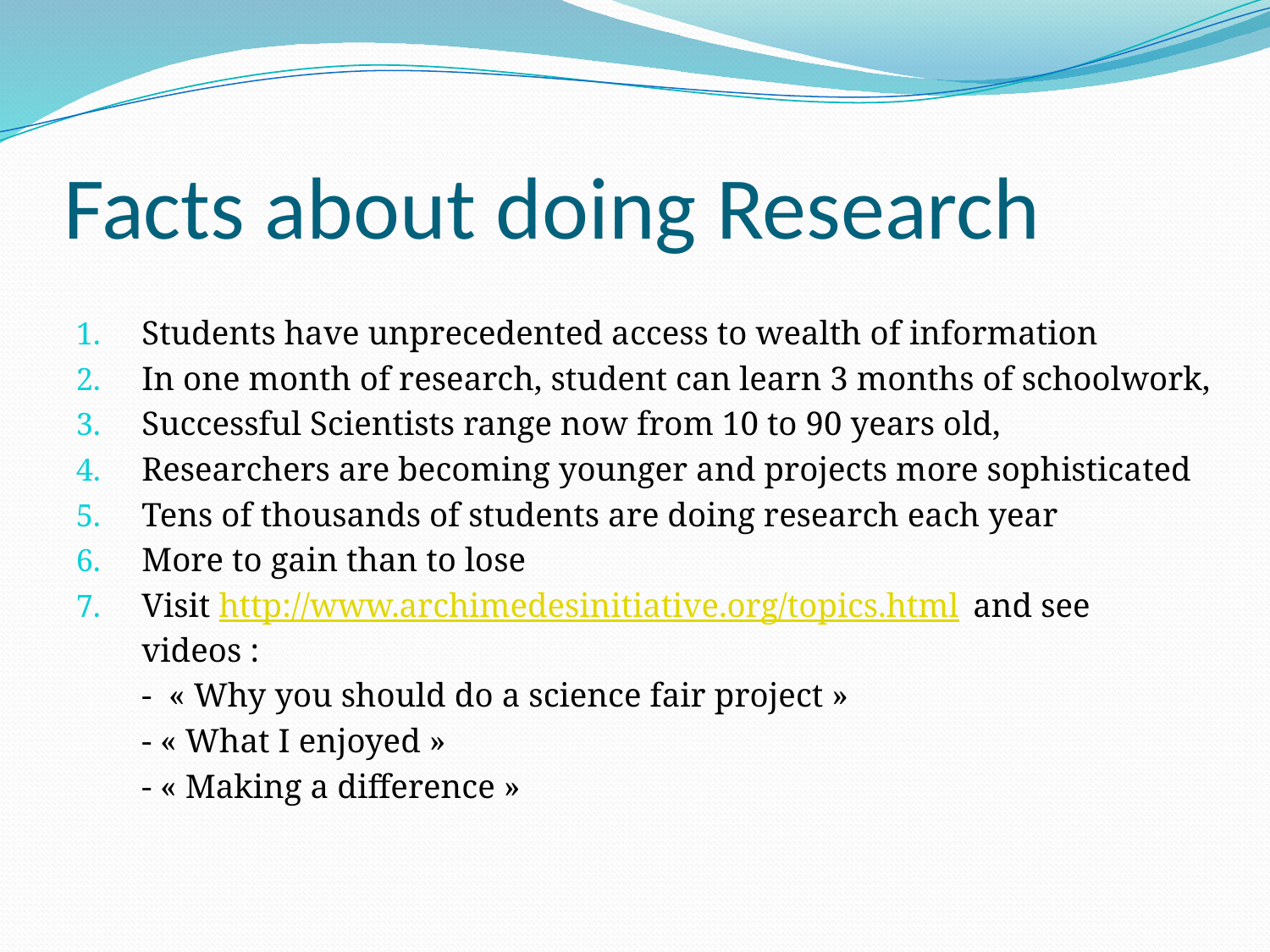

# Facts about doing Research
Students have unprecedented access to wealth of information
In one month of research, student can learn 3 months of schoolwork,
Successful Scientists range now from 10 to 90 years old,
Researchers are becoming younger and projects more sophisticated
Tens of thousands of students are doing research each year
More to gain than to lose
Visit http://www.archimedesinitiative.org/topics.html and see videos :
	-  « Why you should do a science fair project »
	- « What I enjoyed »
	- « Making a difference »